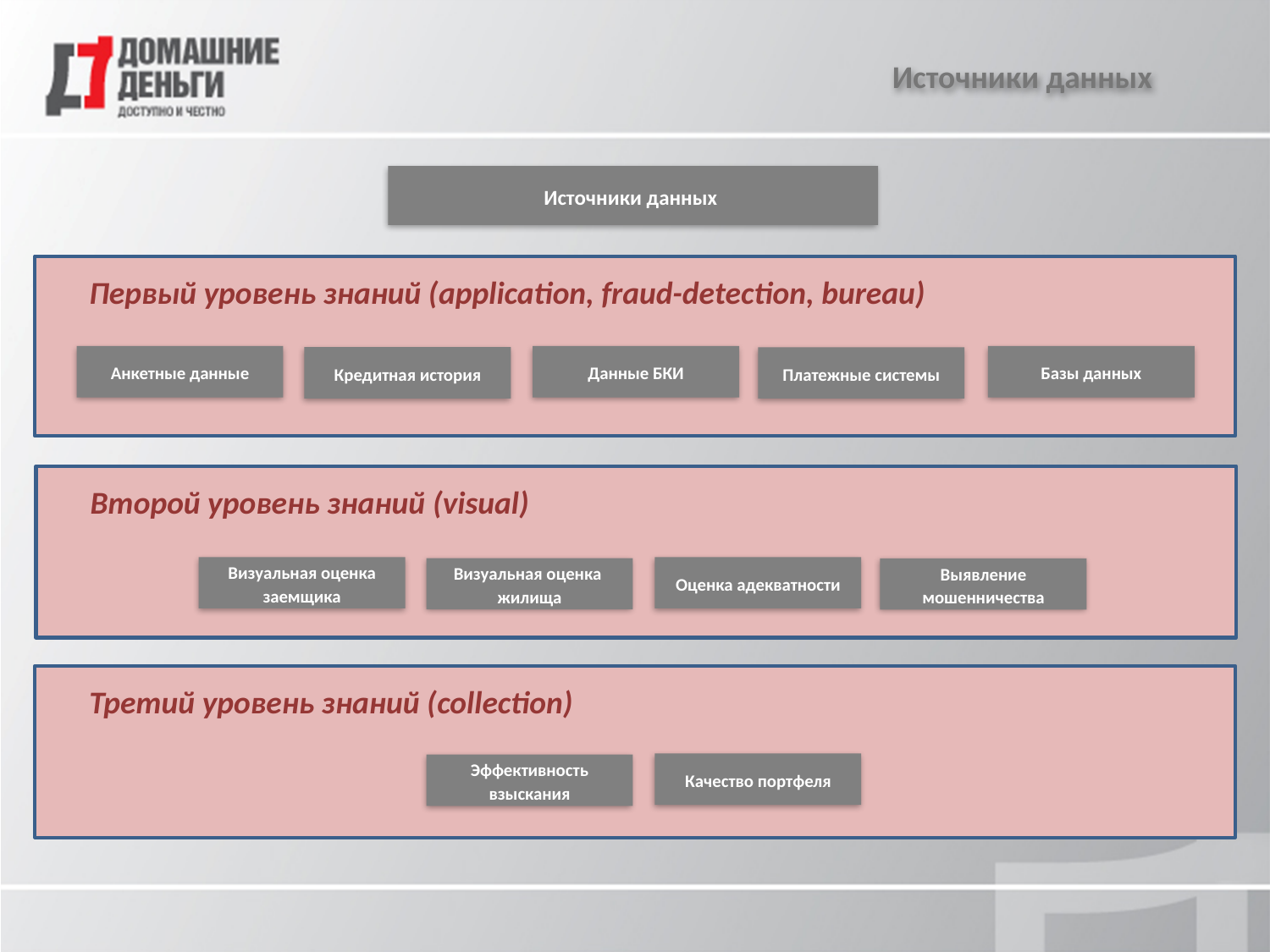

Источники данных
Источники данных

Первый уровень знаний (application, fraud-detection, bureau)
Анкетные данные
Данные БКИ
Базы данных
Кредитная история
Платежные системы

Второй уровень знаний (visual)
Визуальная оценка заемщика
Оценка адекватности
Визуальная оценка
жилища
Выявление мошенничества

Третий уровень знаний (collection)
Качество портфеля
Эффективность взыскания